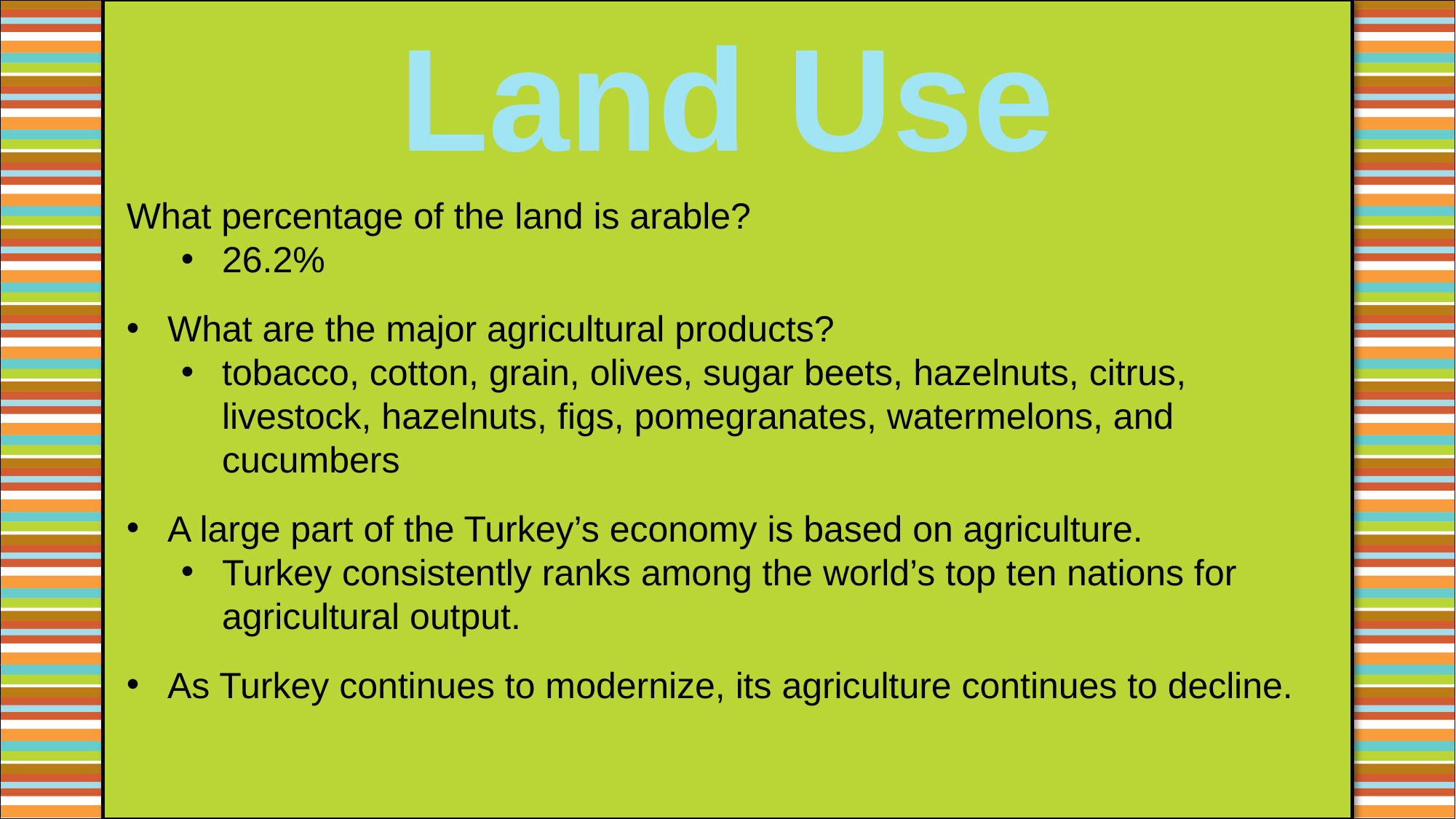

Land Use
What percentage of the land is arable?
26.2%

What are the major agricultural products?
tobacco, cotton, grain, olives, sugar beets, hazelnuts, citrus, livestock, hazelnuts, figs, pomegranates, watermelons, and cucumbers

A large part of the Turkey’s economy is based on agriculture.
Turkey consistently ranks among the world’s top ten nations for agricultural output.

As Turkey continues to modernize, its agriculture continues to decline.